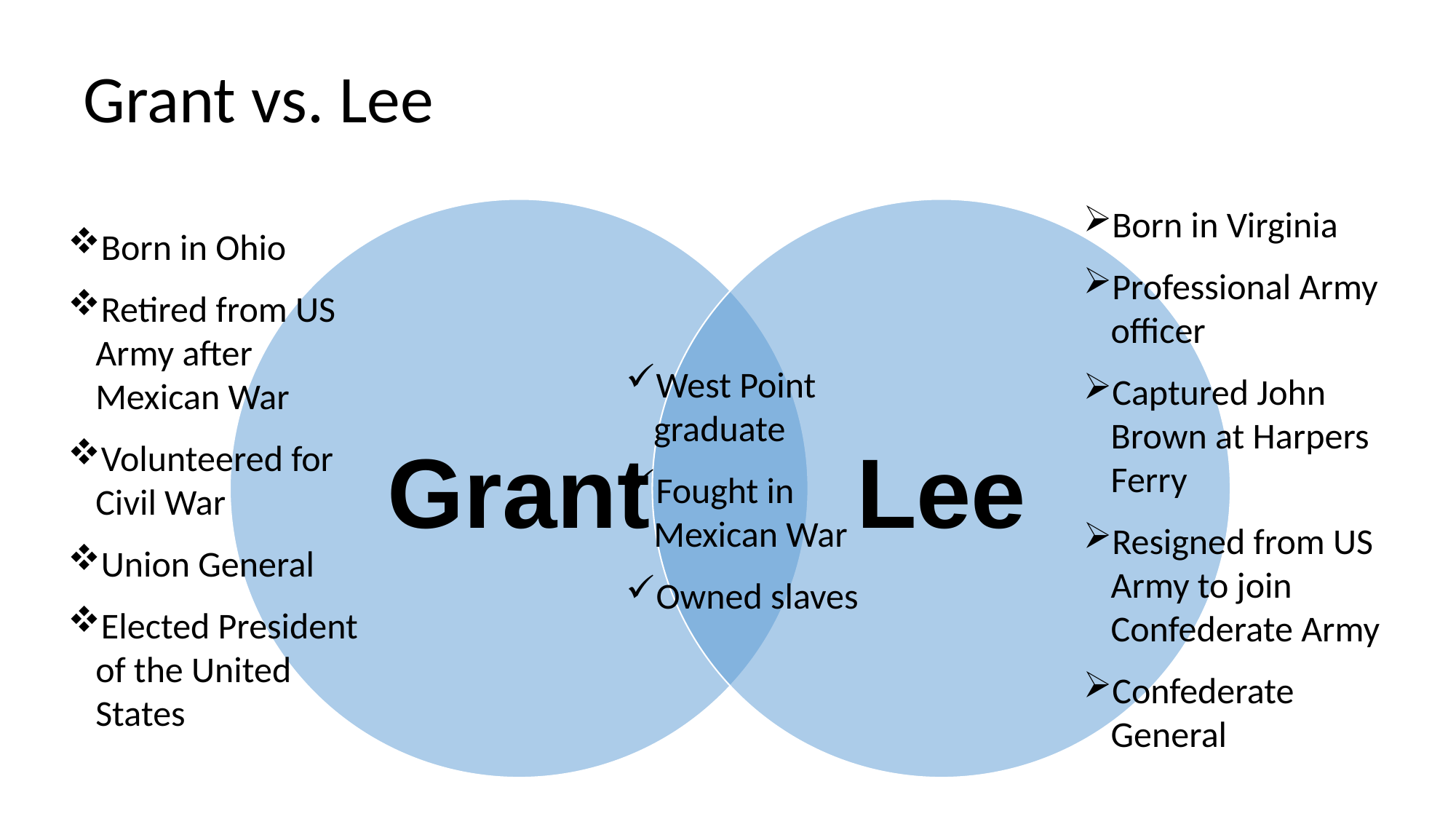

# Grant vs. Lee
Grant
Lee
Born in Virginia
Professional Army officer
Captured John Brown at Harpers Ferry
Resigned from US Army to join Confederate Army
Confederate General
Born in Ohio
Retired from US Army after Mexican War
Volunteered for Civil War
Union General
Elected President of the United States
West Point graduate
Fought in Mexican War
Owned slaves